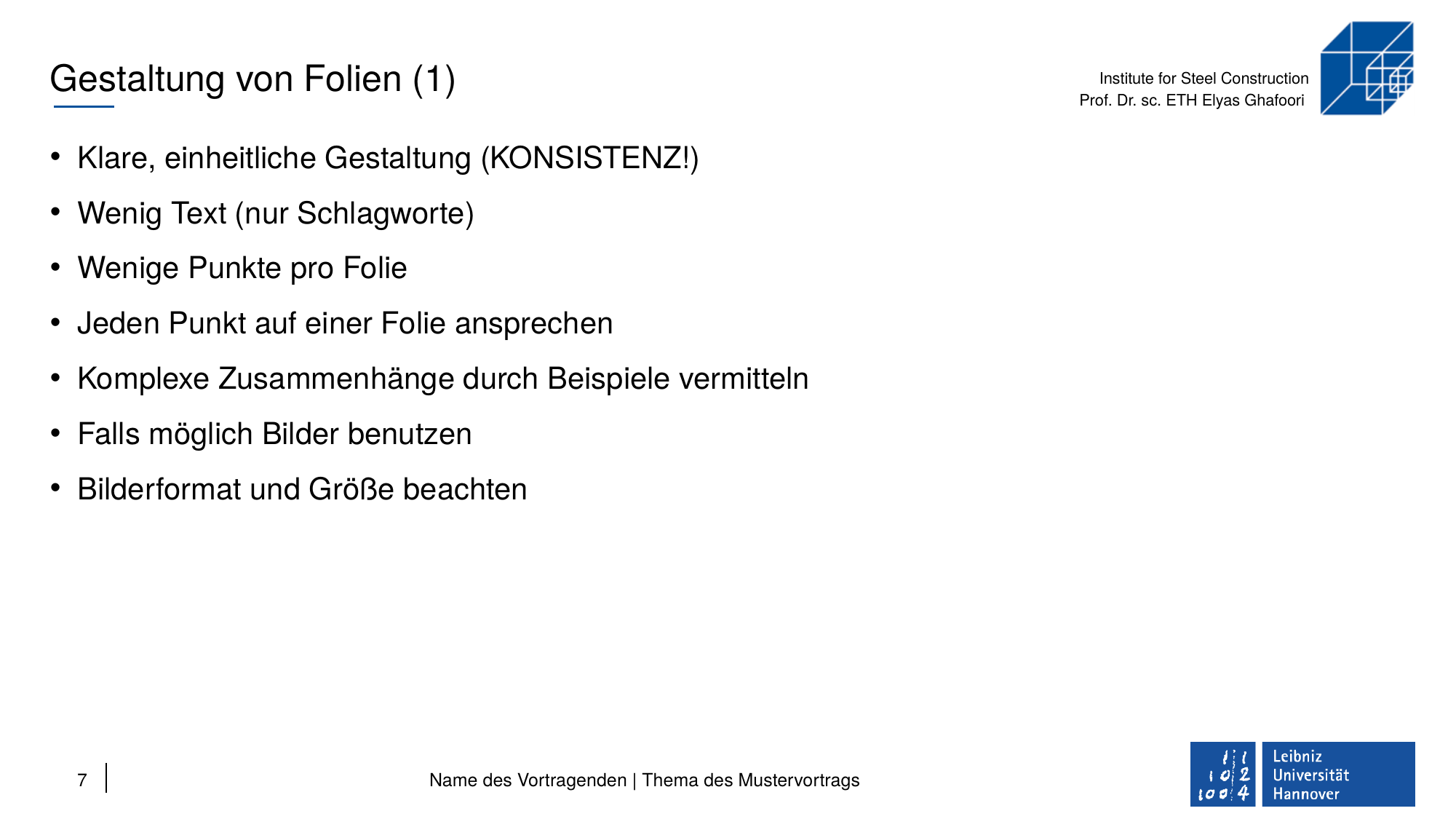

# Gestaltung von Folien (1)
Klare, einheitliche Gestaltung (KONSISTENZ!)
Wenig Text (nur Schlagworte)
Wenige Punkte pro Folie
Jeden Punkt auf einer Folie ansprechen
Komplexe Zusammenhänge durch Beispiele vermitteln
Falls möglich Bilder benutzen
Bilderformat und Größe beachten

7
Name des Vortragenden | Thema des Mustervortrags